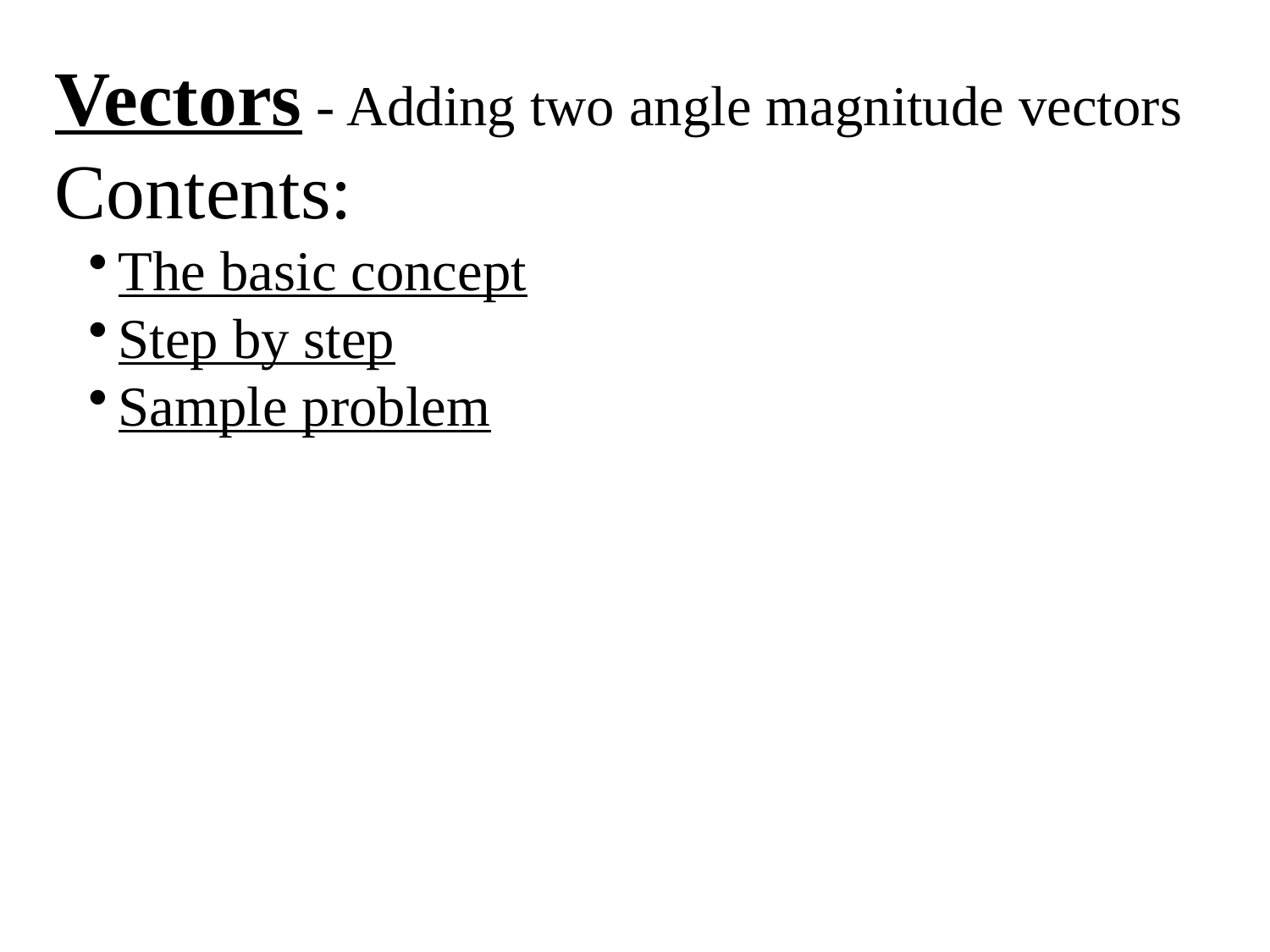

Vectors - Adding two angle magnitude vectors
Contents:
The basic concept
Step by step
Sample problem